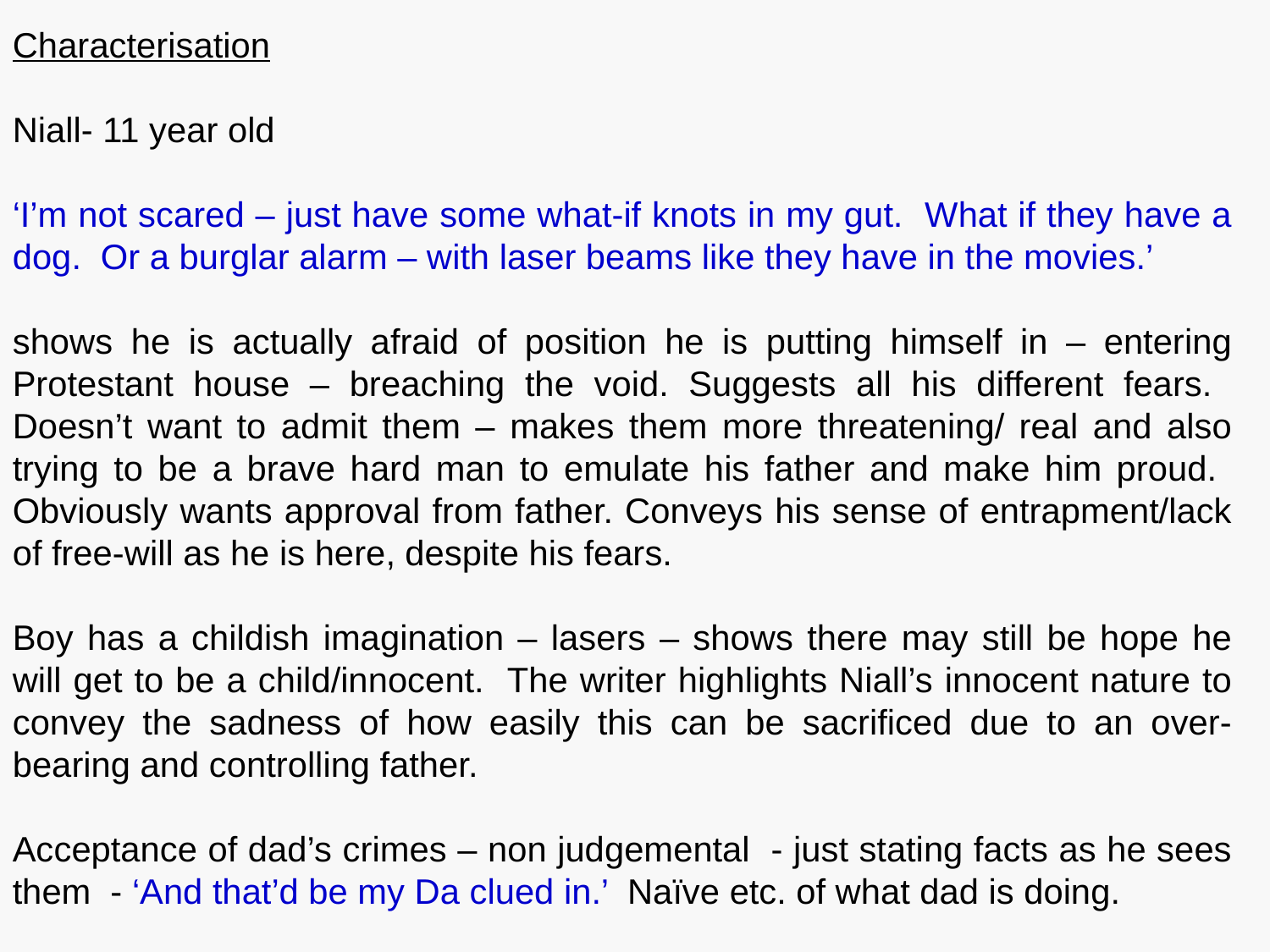

Characterisation

Niall- 11 year old

‘I’m not scared – just have some what-if knots in my gut.  What if they have a dog.  Or a burglar alarm – with laser beams like they have in the movies.’

shows he is actually afraid of position he is putting himself in – entering Protestant house – breaching the void. Suggests all his different fears.  Doesn’t want to admit them – makes them more threatening/ real and also trying to be a brave hard man to emulate his father and make him proud.  Obviously wants approval from father. Conveys his sense of entrapment/lack of free-will as he is here, despite his fears.

Boy has a childish imagination – lasers – shows there may still be hope he will get to be a child/innocent.  The writer highlights Niall’s innocent nature to convey the sadness of how easily this can be sacrificed due to an over-bearing and controlling father.

Acceptance of dad’s crimes – non judgemental  - just stating facts as he sees them  - ‘And that’d be my Da clued in.’  Naïve etc. of what dad is doing.